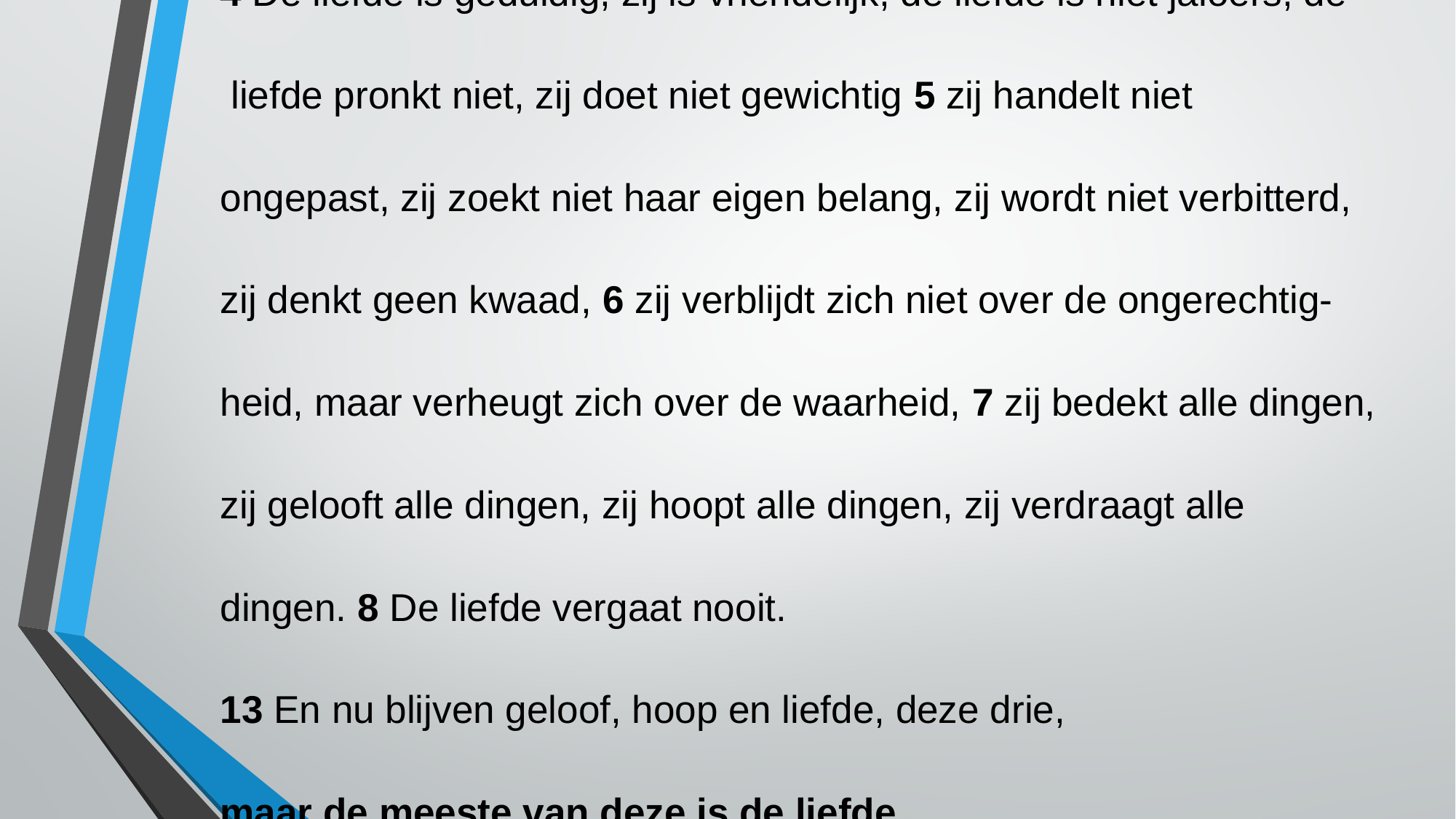

4 De liefde is geduldig, zij is vriendelijk, de liefde is niet jaloers, de
    liefde pronkt niet, zij doet niet gewichtig 5 zij handelt niet
   ongepast, zij zoekt niet haar eigen belang, zij wordt niet verbitterd,
   zij denkt geen kwaad, 6 zij verblijdt zich niet over de ongerechtig-
   heid, maar verheugt zich over de waarheid, 7 zij bedekt alle dingen,
   zij gelooft alle dingen, zij hoopt alle dingen, zij verdraagt alle
   dingen. 8 De liefde vergaat nooit.
   13 En nu blijven geloof, hoop en liefde, deze drie,
   maar de meeste van deze is de liefde.